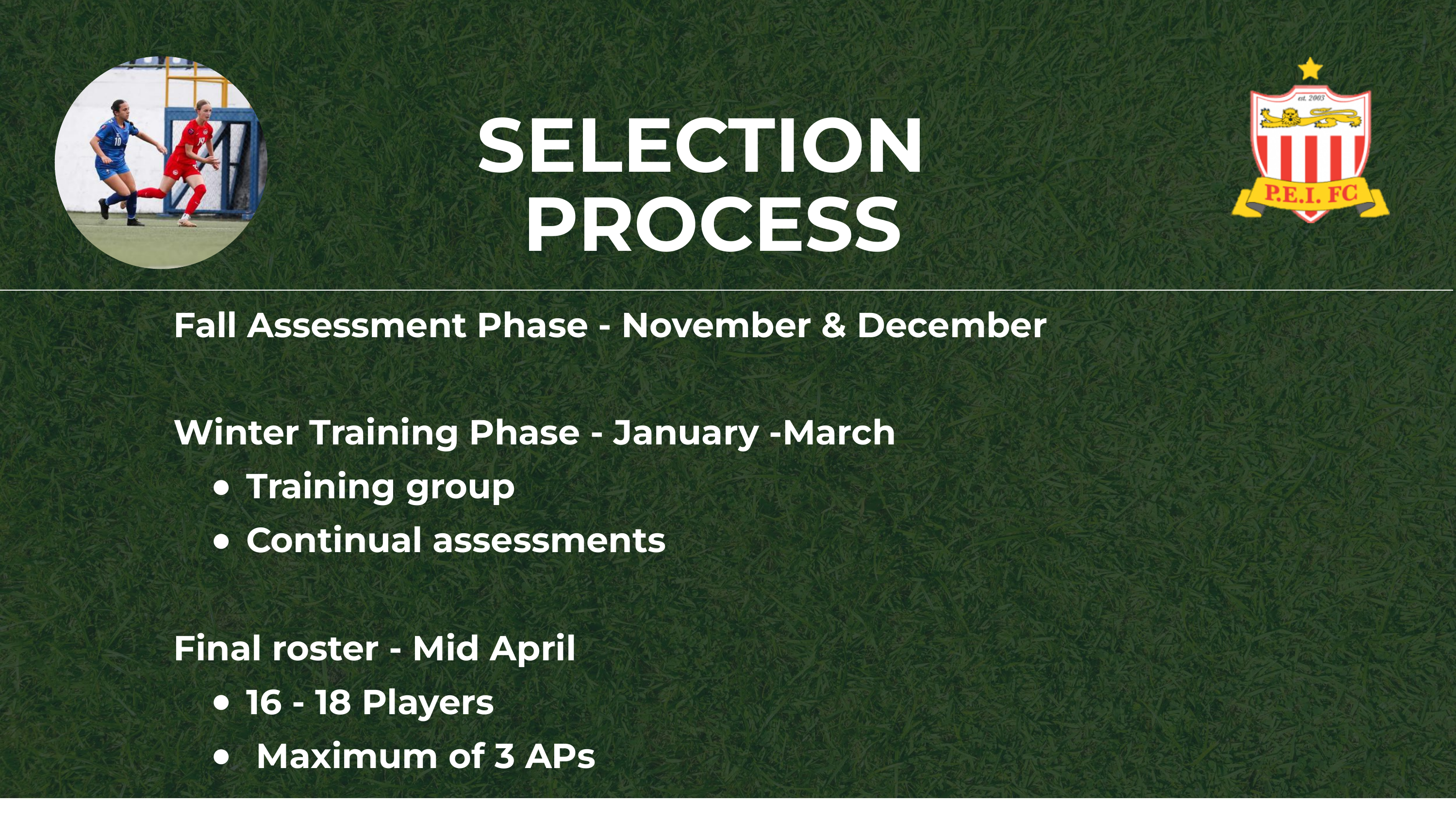

SELECTION
PROCESS
Fall Assessment Phase - November & December

Winter Training Phase - January -March
Training group
Continual assessments

Final roster - Mid April
16 - 18 Players
 Maximum of 3 APs